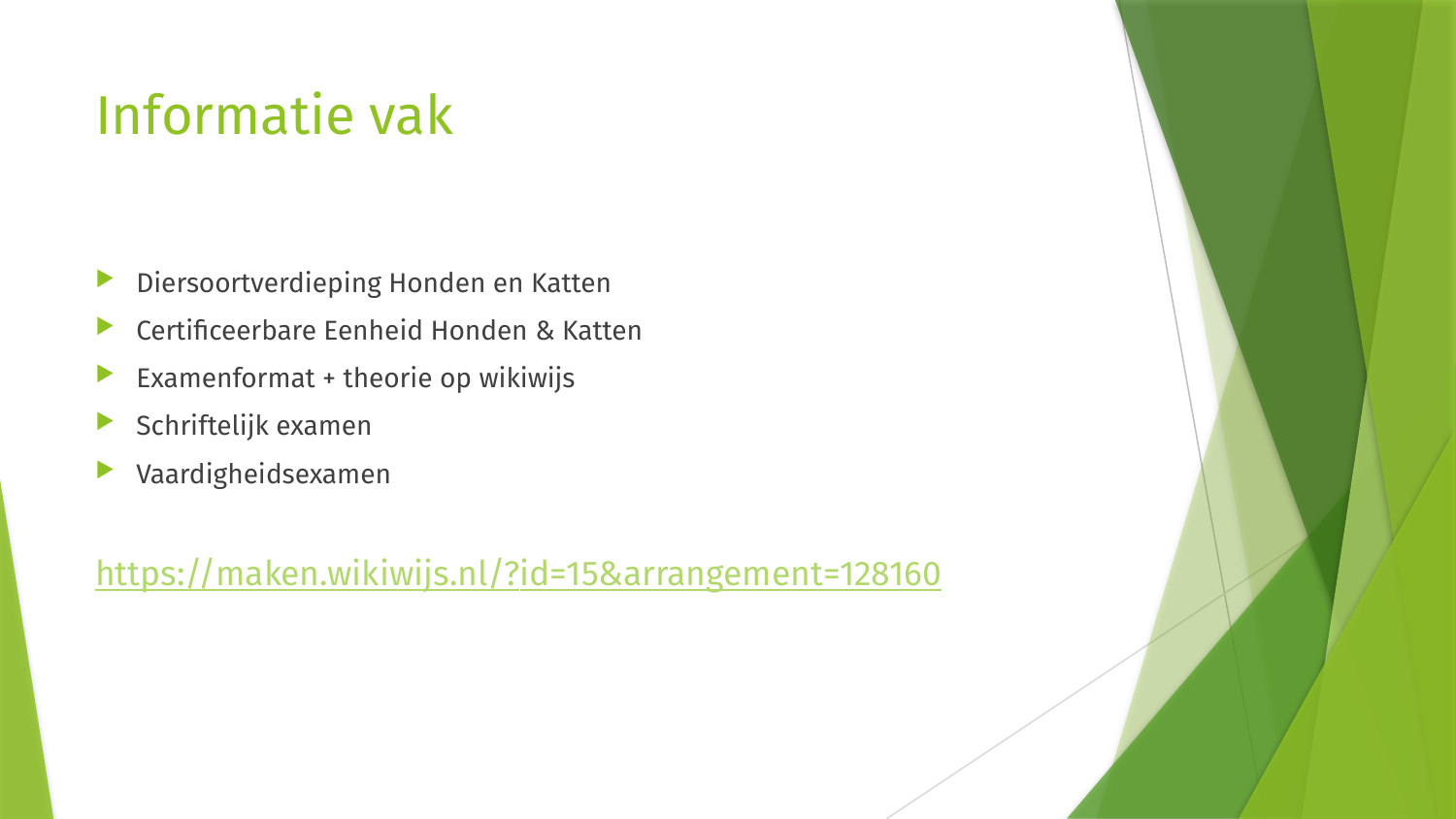

# Informatie vak
Diersoortverdieping Honden en Katten
Certificeerbare Eenheid Honden & Katten
Examenformat + theorie op wikiwijs
Schriftelijk examen
Vaardigheidsexamen

https://maken.wikiwijs.nl/?id=15&arrangement=128160